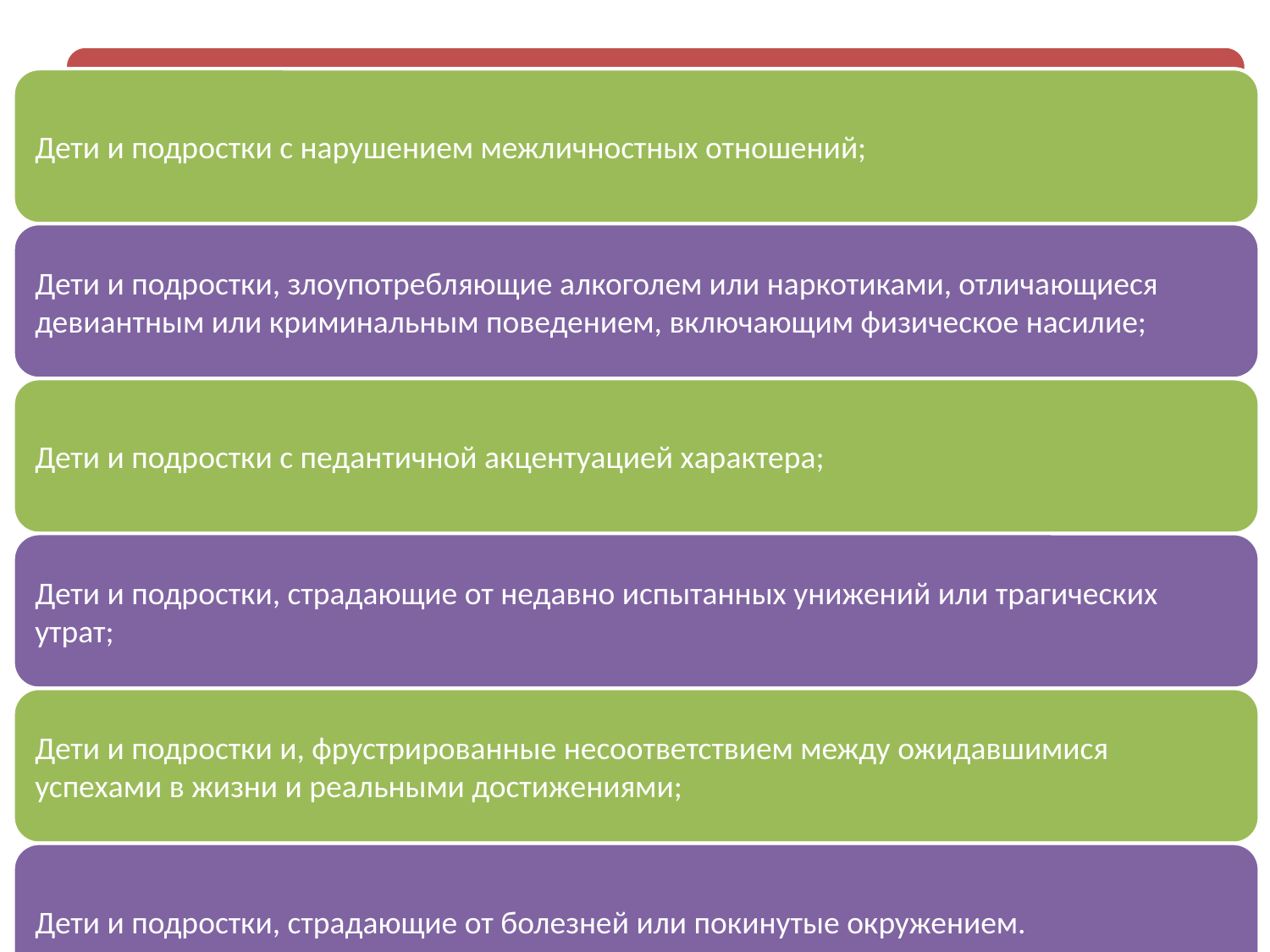

Как заметить?
Дети и подростки с нарушением межличностных отношений;
Дети и подростки, злоупотребляющие алкоголем или наркотиками, отличающиеся девиантным или криминальным поведением, включающим физическое насилие;
Дети и подростки с педантичной акцентуацией характера;
Дети и подростки, страдающие от недавно испытанных унижений или трагических утрат;
Дети и подростки и, фрустрированные несоответствием между ожидавшимися успехами в жизни и реальными достижениями;
Дети и подростки, страдающие от болезней или покинутые окружением.